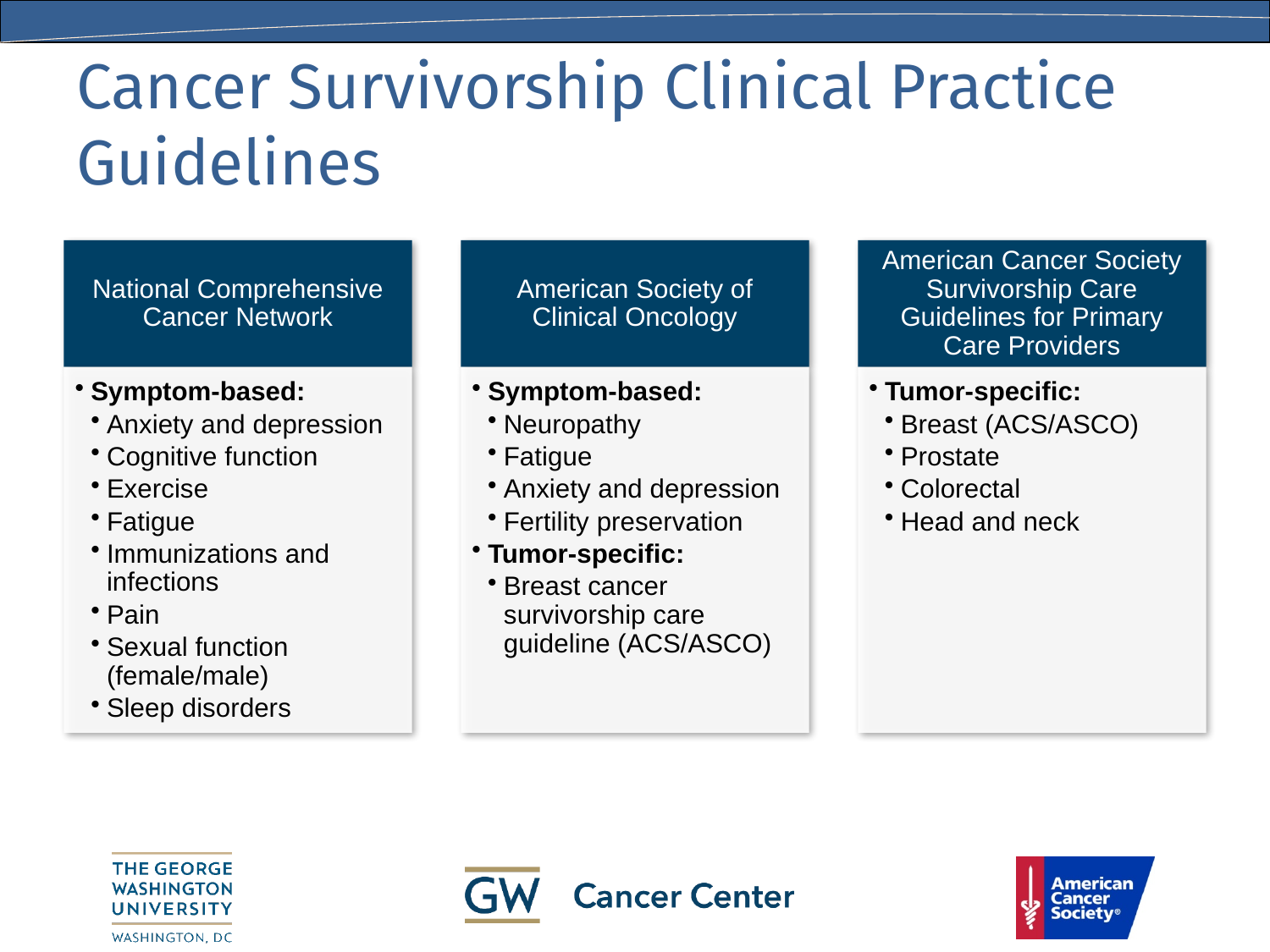

# Cancer Survivorship Clinical Practice Guidelines
National Comprehensive Cancer Network
Symptom-based:
Anxiety and depression
Cognitive function
Exercise
Fatigue
Immunizations and infections
Pain
Sexual function (female/male)
Sleep disorders
American Society of Clinical Oncology
Symptom-based:
Neuropathy
Fatigue
Anxiety and depression
Fertility preservation
Tumor-specific:
Breast cancer survivorship care guideline (ACS/ASCO)
American Cancer Society Survivorship Care Guidelines for Primary Care Providers
Tumor-specific:
Breast (ACS/ASCO)
Prostate
Colorectal
Head and neck